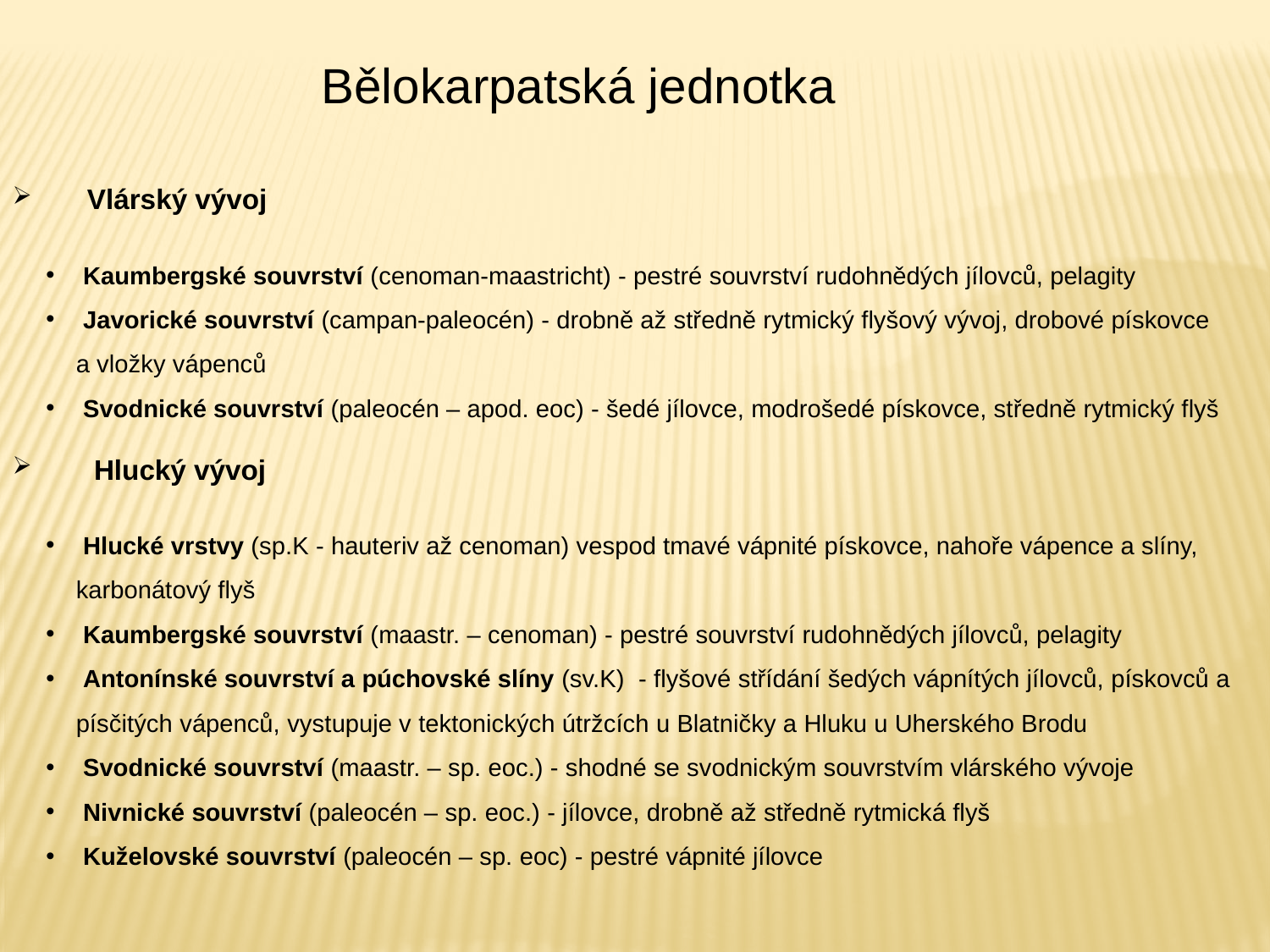

Bělokarpatská jednotka

     Vlárský vývoj

 Kaumbergské souvrství (cenoman-maastricht) - pestré souvrství rudohnědých jílovců, pelagity
 Javorické souvrství (campan-paleocén) - drobně až středně rytmický flyšový vývoj, drobové pískovce  a vložky vápenců
 Svodnické souvrství (paleocén – apod. eoc) - šedé jílovce, modrošedé pískovce, středně rytmický flyš

      Hlucký vývoj

 Hlucké vrstvy (sp.K - hauteriv až cenoman) vespod tmavé vápnité pískovce, nahoře vápence a slíny, karbonátový flyš
 Kaumbergské souvrství (maastr. – cenoman) - pestré souvrství rudohnědých jílovců, pelagity
 Antonínské souvrství a púchovské slíny (sv.K)  - flyšové střídání šedých vápnítých jílovců, pískovců a písčitých vápenců, vystupuje v tektonických útržcích u Blatničky a Hluku u Uherského Brodu
 Svodnické souvrství (maastr. – sp. eoc.) - shodné se svodnickým souvrstvím vlárského vývoje
 Nivnické souvrství (paleocén – sp. eoc.) - jílovce, drobně až středně rytmická flyš
 Kuželovské souvrství (paleocén – sp. eoc) - pestré vápnité jílovce